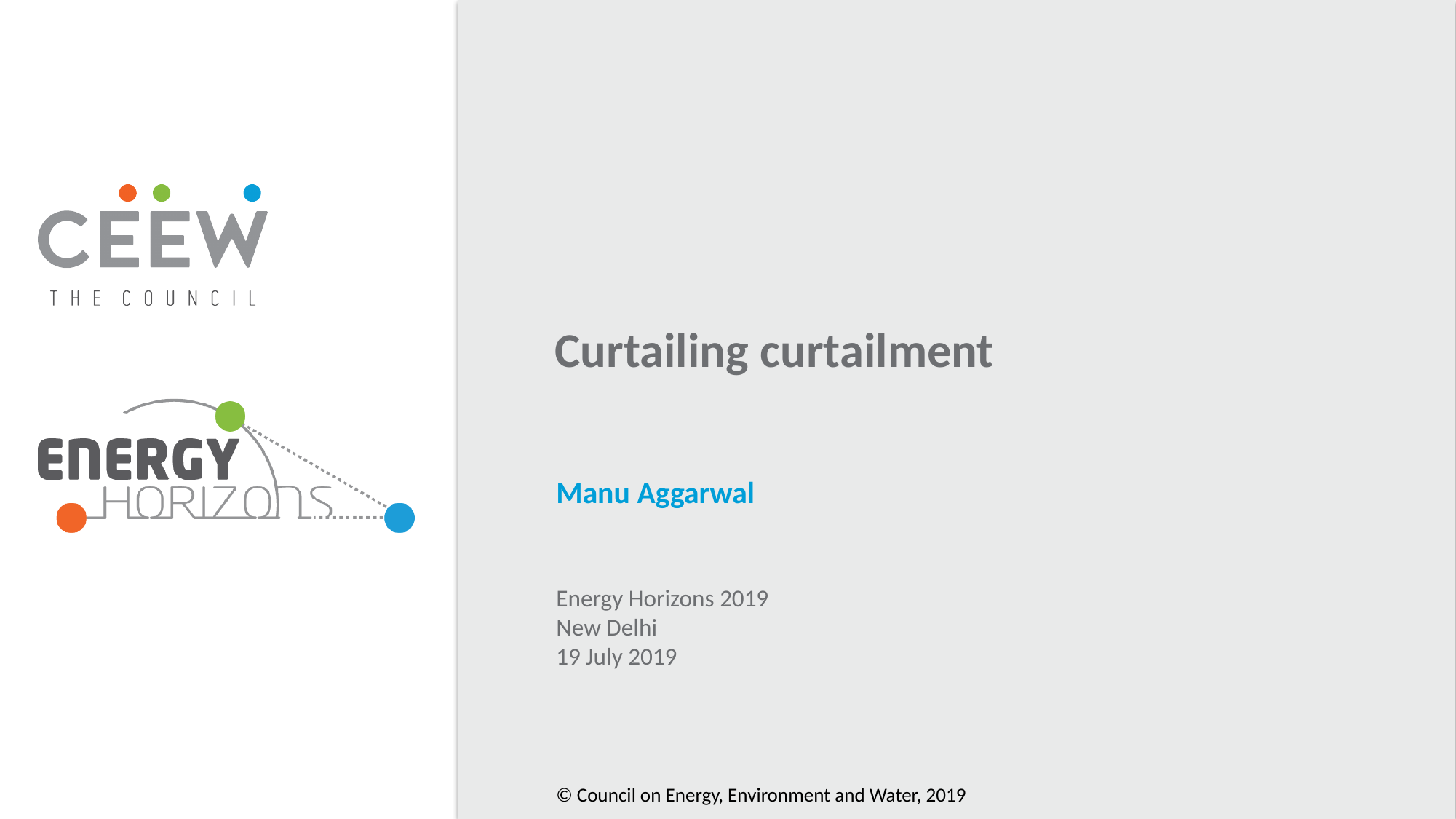

# Curtailing curtailment
Manu Aggarwal

Energy Horizons 2019
New Delhi
19 July 2019

© Council on Energy, Environment and Water, 2019